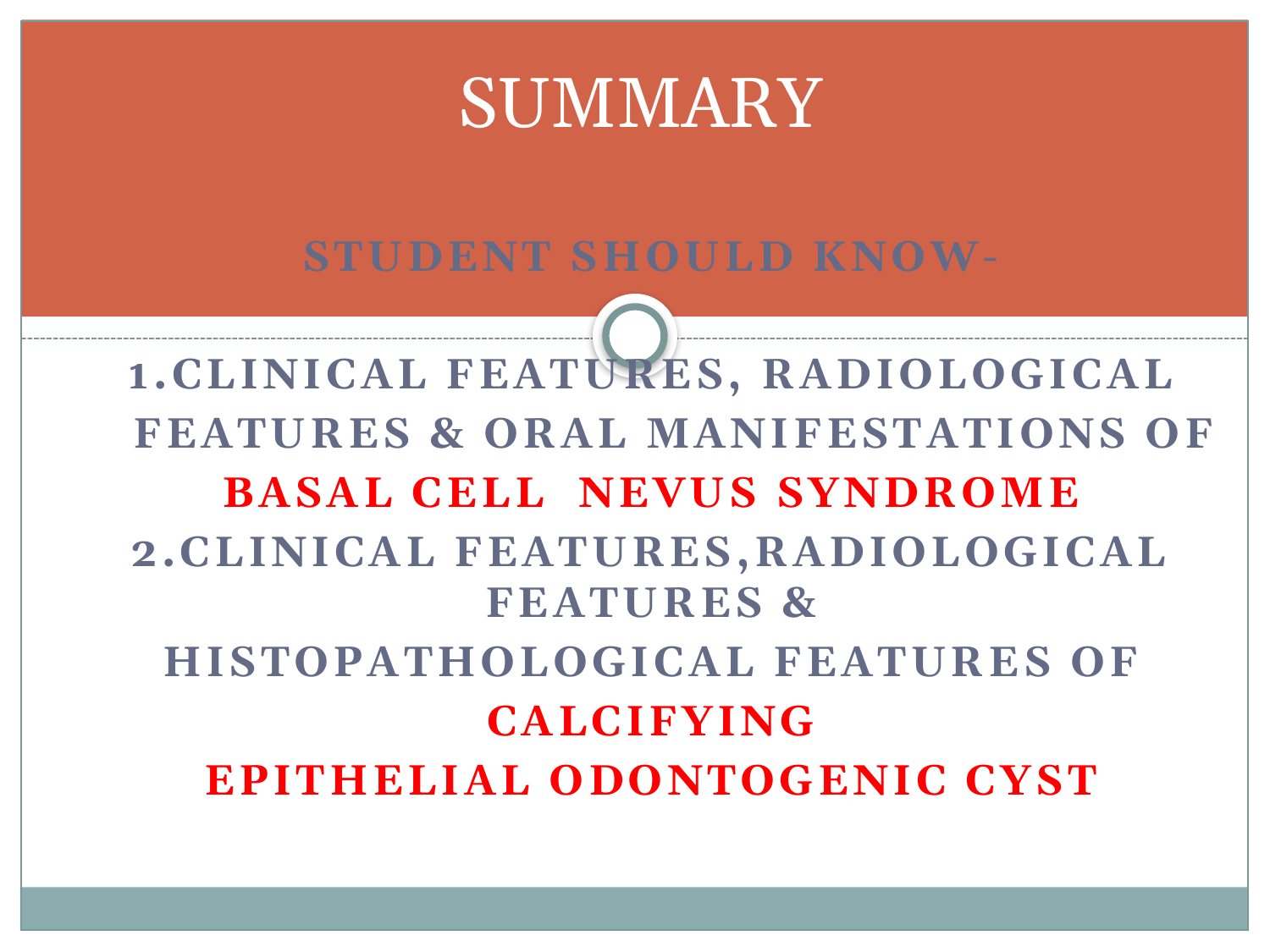

# SUMMARY
Student should know-

1.Clinical features, Radiological
   features & ORAL MANIFESTATIONS OF
 Basal cell  nevus syndrome
2.Clinical features,radiological features &
 histopathological features of
calcifying
 epithelial odontogenic cyst